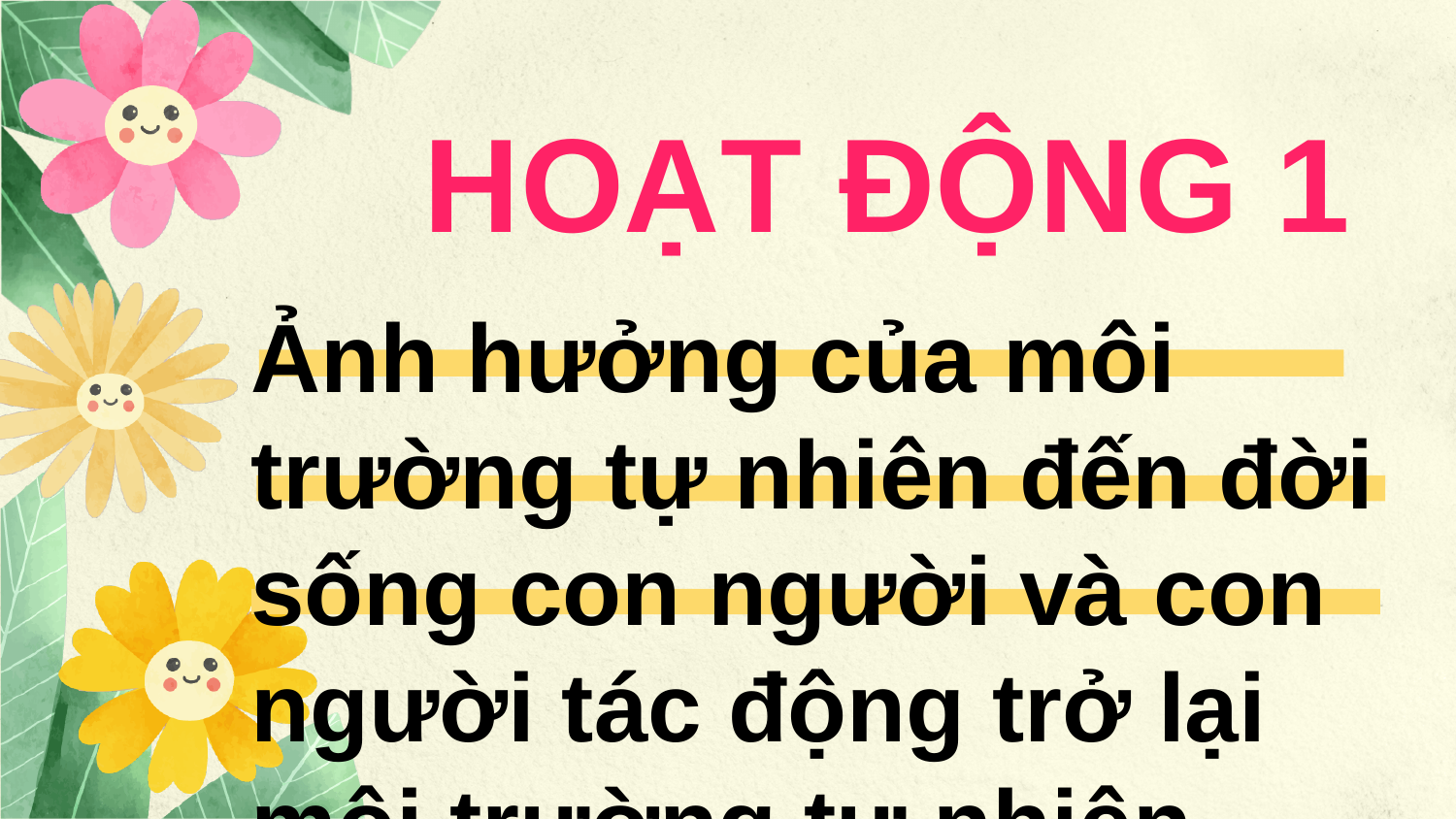

HOẠT ĐỘNG 1
Ảnh hưởng của môi trường tự nhiên đến đời sống con người và con người tác động trở lại môi trường tự nhiên